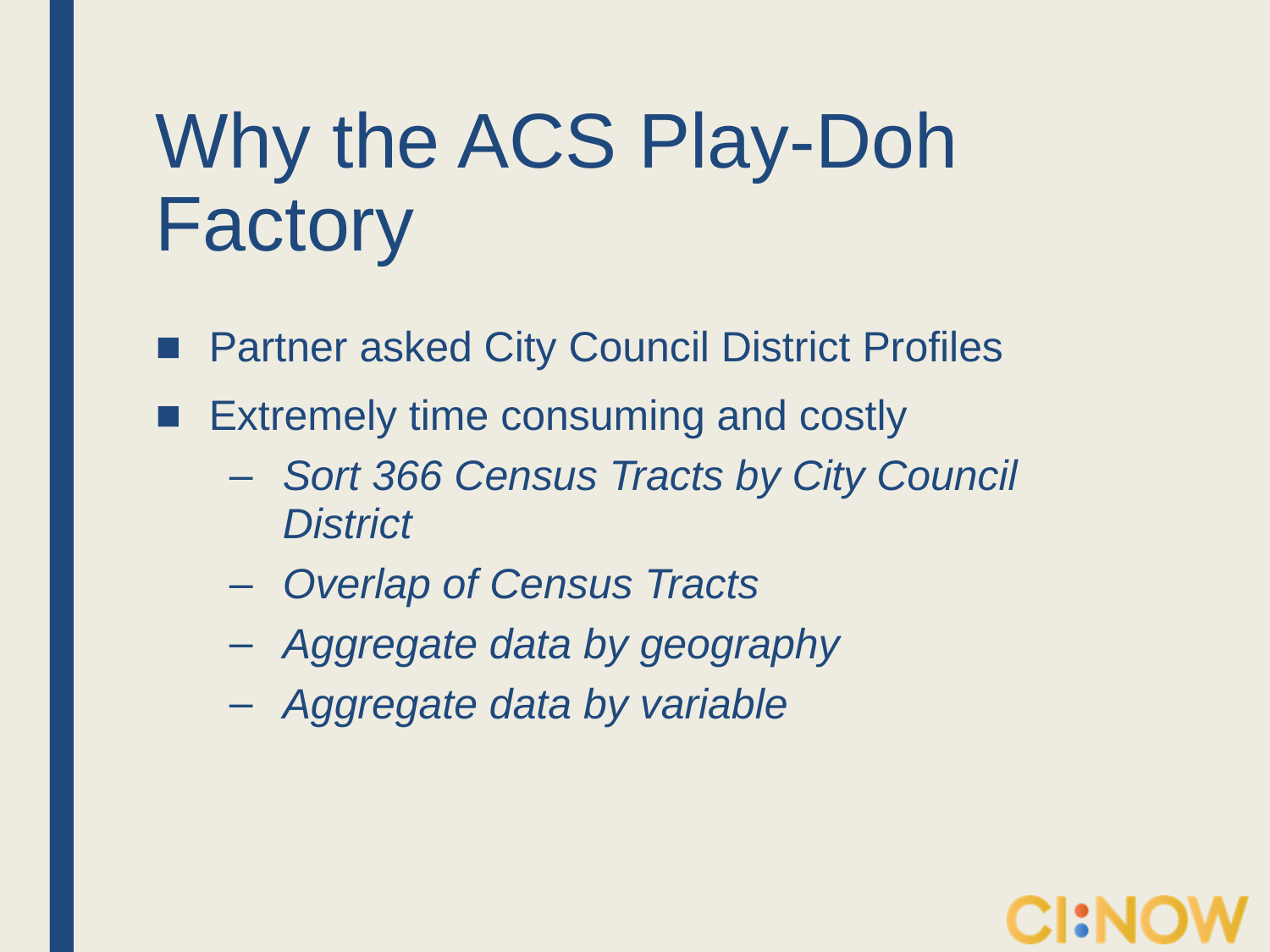

# Why the ACS Play-Doh Factory
Partner asked City Council District Profiles
Extremely time consuming and costly
Sort 366 Census Tracts by City Council District
Overlap of Census Tracts
Aggregate data by geography
Aggregate data by variable